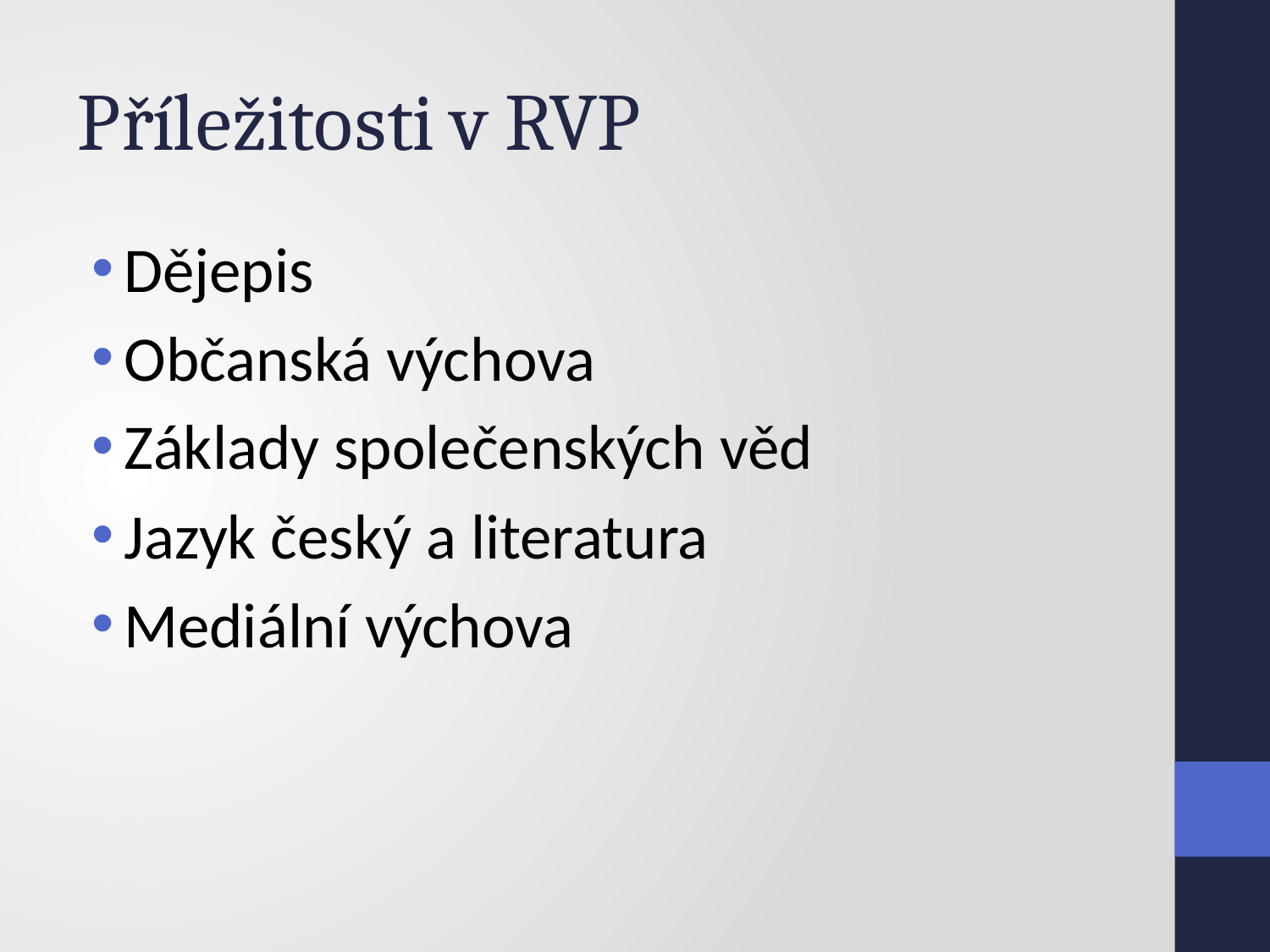

# Příležitosti v RVP
Dějepis
Občanská výchova
Základy společenských věd
Jazyk český a literatura
Mediální výchova